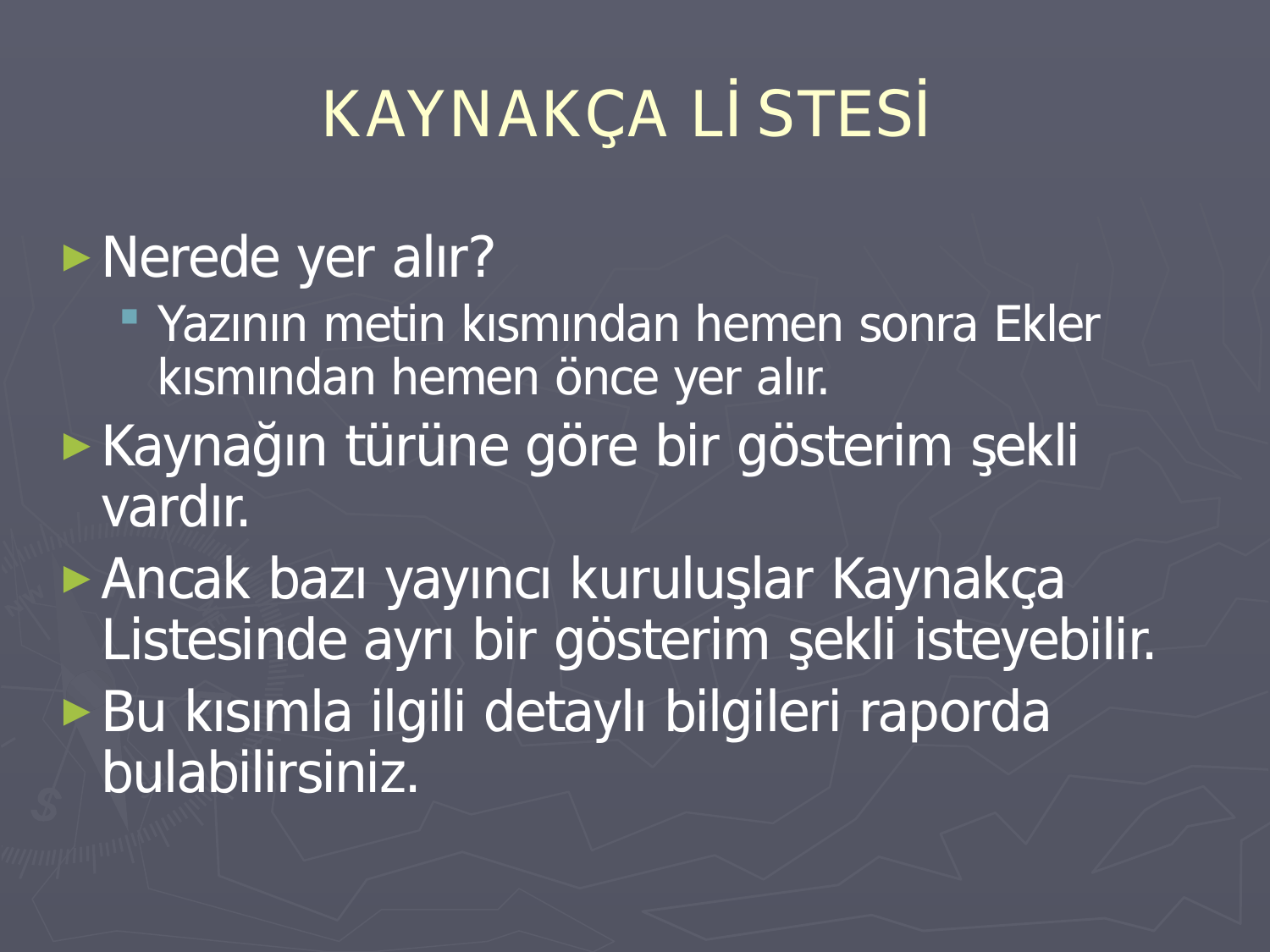

# KAYNAKÇA LİSTESİ
Nerede yer alır?
Yazının metin kısmından hemen sonra Ekler kısmından hemen önce yer alır.
Kaynağın türüne göre bir gösterim şekli vardır.
Ancak bazı yayıncı kuruluşlar Kaynakça Listesinde ayrı bir gösterim şekli isteyebilir.
Bu kısımla ilgili detaylı bilgileri raporda bulabilirsiniz.